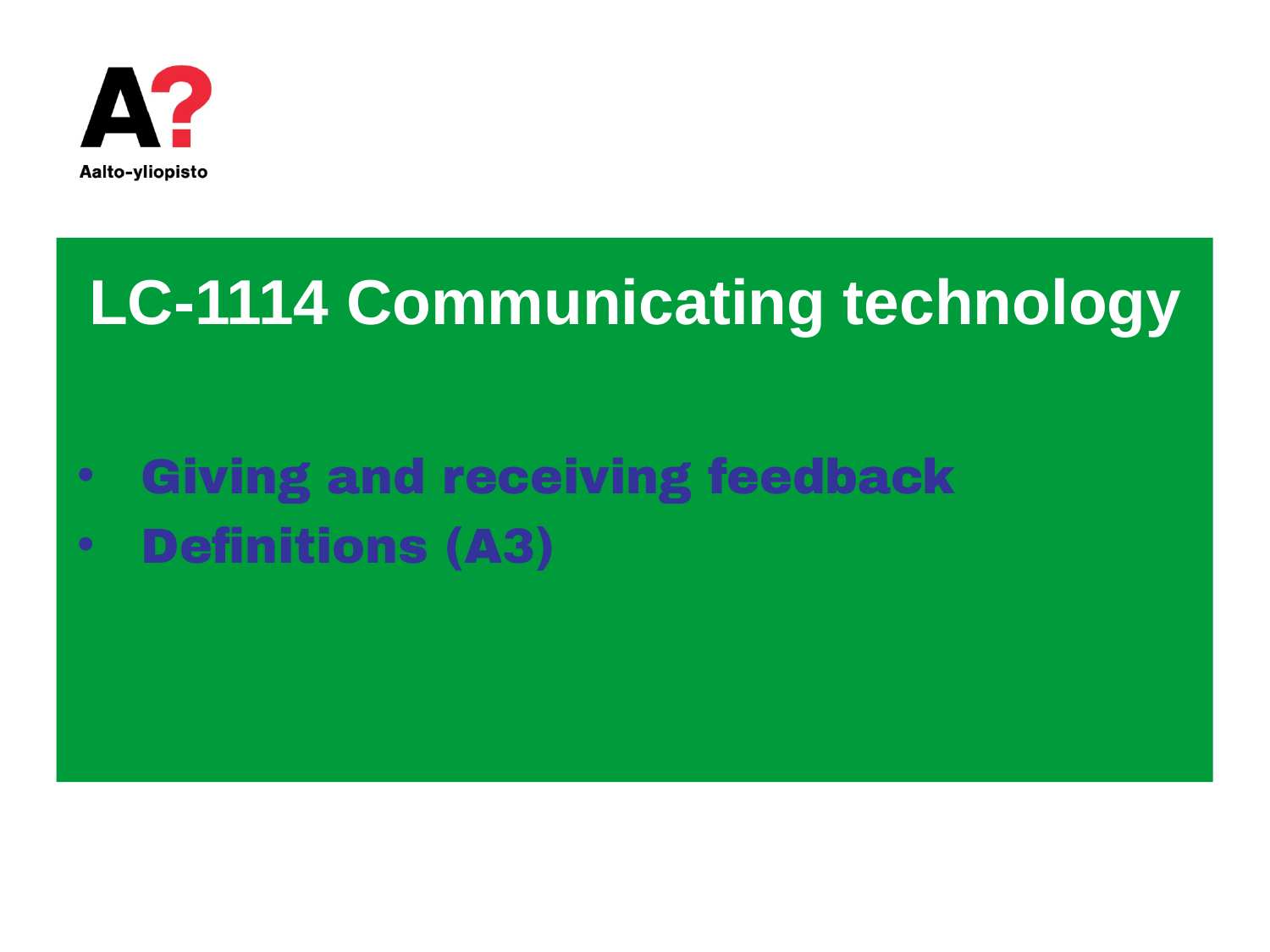

# LC-1114 Communicating technology
Giving and receiving feedback
Definitions (A3)